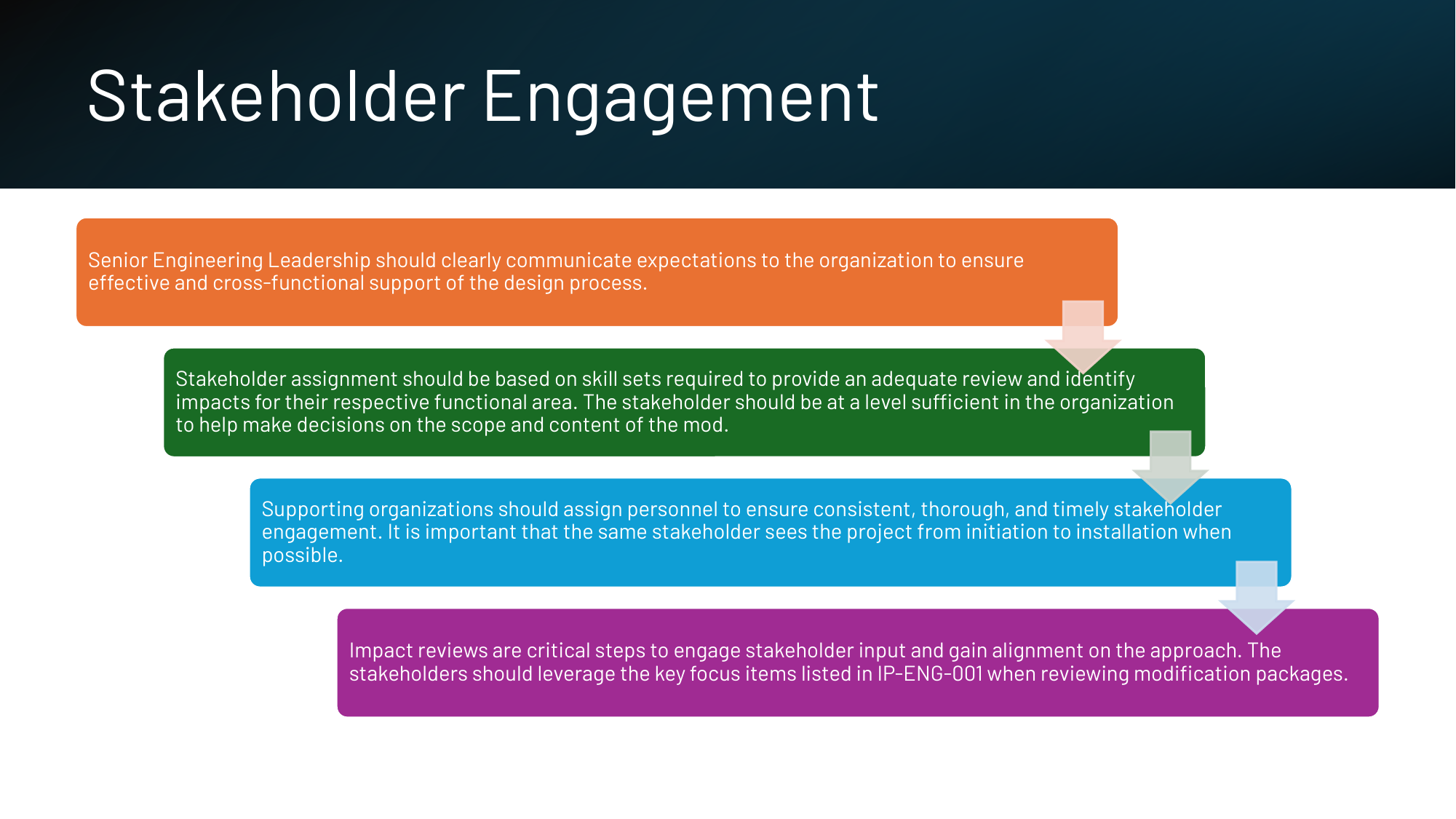

# Stakeholder Engagement
Senior Engineering Leadership should clearly communicate expectations to the organization to ensure effective and cross-functional support of the design process.
Stakeholder assignment should be based on skill sets required to provide an adequate review and identify impacts for their respective functional area. The stakeholder should be at a level sufficient in the organization to help make decisions on the scope and content of the mod.
Supporting organizations should assign personnel to ensure consistent, thorough, and timely stakeholder engagement. It is important that the same stakeholder sees the project from initiation to installation when possible.
Impact reviews are critical steps to engage stakeholder input and gain alignment on the approach. The stakeholders should leverage the key focus items listed in IP-ENG-001 when reviewing modification packages.